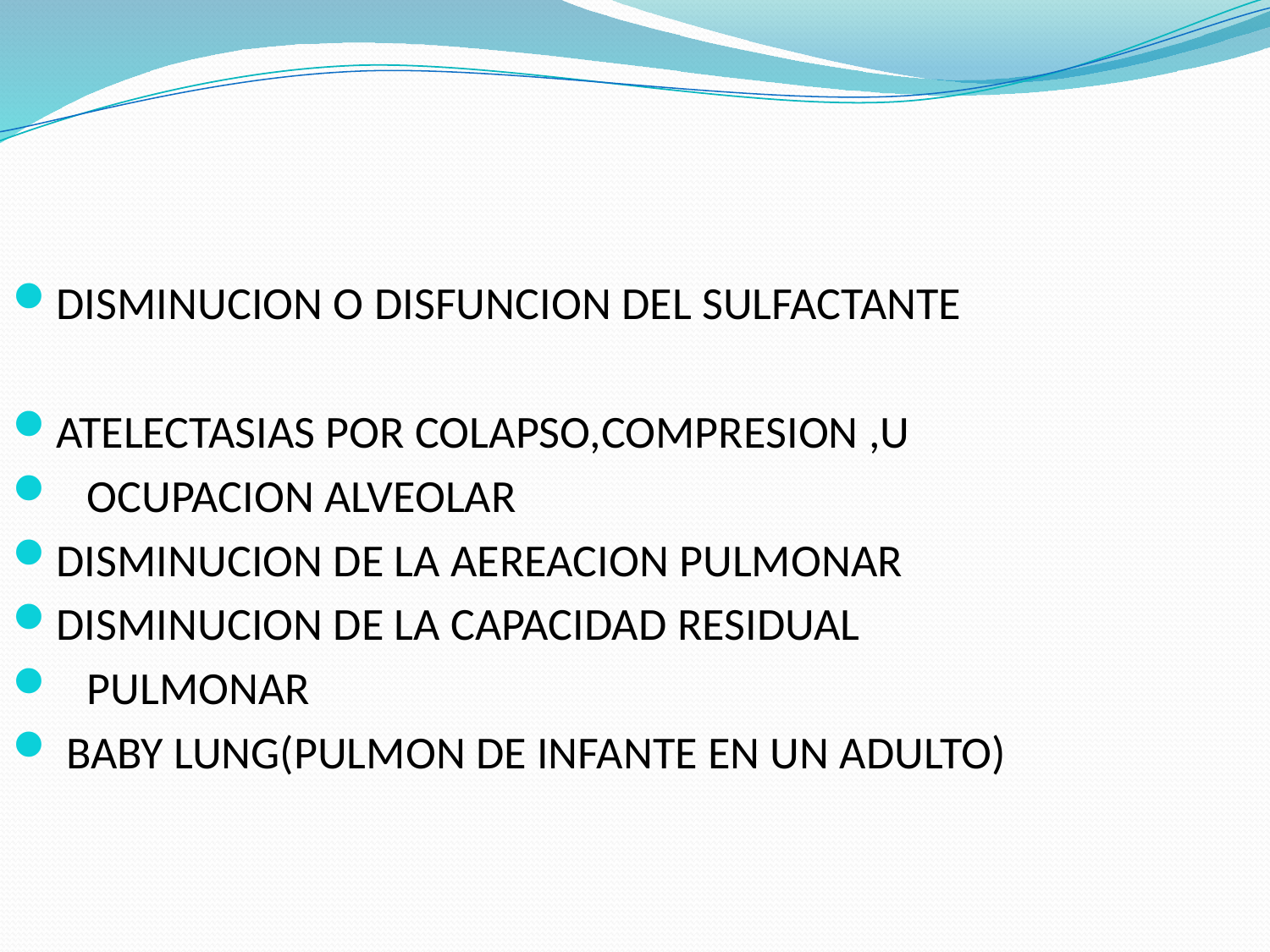

DISMINUCION O DISFUNCION DEL SULFACTANTE

ATELECTASIAS POR COLAPSO,COMPRESION ,U
   OCUPACION ALVEOLAR
DISMINUCION DE LA AEREACION PULMONAR
DISMINUCION DE LA CAPACIDAD RESIDUAL
   PULMONAR
 BABY LUNG(PULMON DE INFANTE EN UN ADULTO)